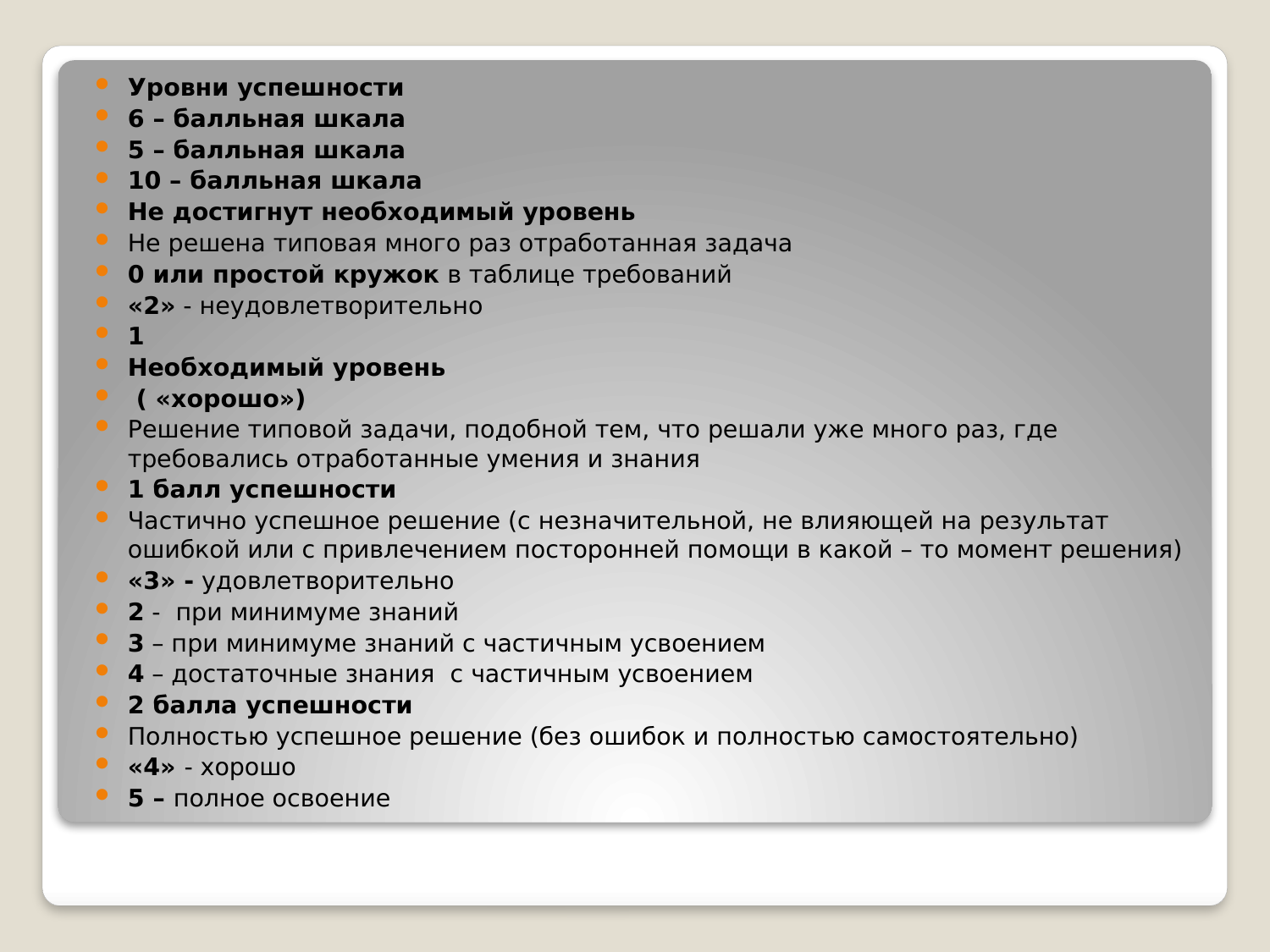

Уровни успешности
6 – балльная шкала
5 – балльная шкала
10 – балльная шкала
Не достигнут необходимый уровень
Не решена типовая много раз отработанная задача
0 или простой кружок в таблице требований
«2» - неудовлетворительно
1
Необходимый уровень
 ( «хорошо»)
Решение типовой задачи, подобной тем, что решали уже много раз, где требовались отработанные умения и знания
1 балл успешности
Частично успешное решение (с незначительной, не влияющей на результат ошибкой или с привлечением посторонней помощи в какой – то момент решения)
«3» - удовлетворительно
2 -  при минимуме знаний
3 – при минимуме знаний с частичным усвоением
4 – достаточные знания  с частичным усвоением
2 балла успешности
Полностью успешное решение (без ошибок и полностью самостоятельно)
«4» - хорошо
5 – полное освоение